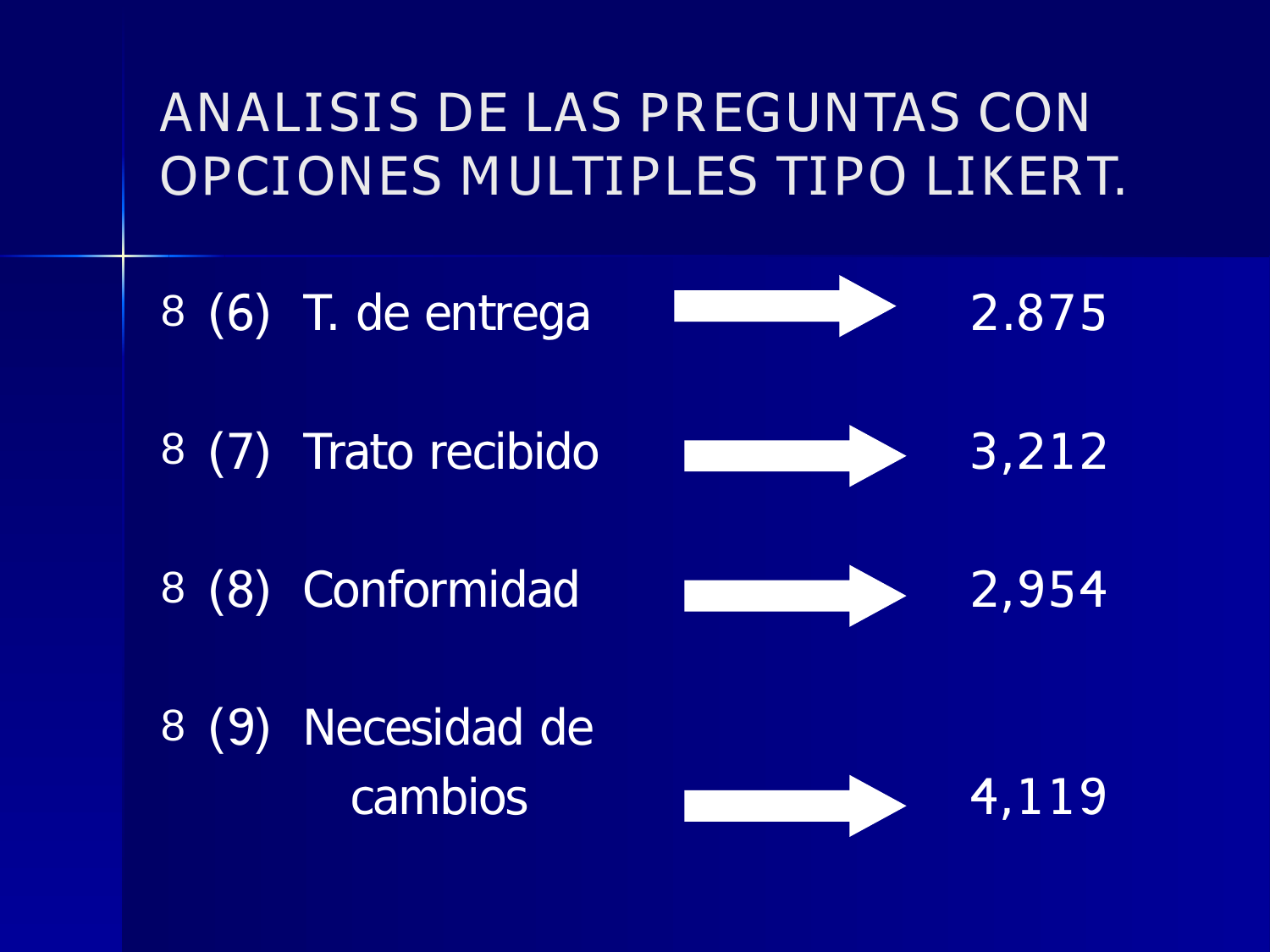

# ANALISIS DE LAS PREGUNTAS CON OPCIONES MULTIPLES TIPO LIKERT.
(6)  T. de entrega			2.875

(7)  Trato recibido			3,212

(8)  Conformidad  			2,954

(9)  Necesidad de
		 cambios				4,119